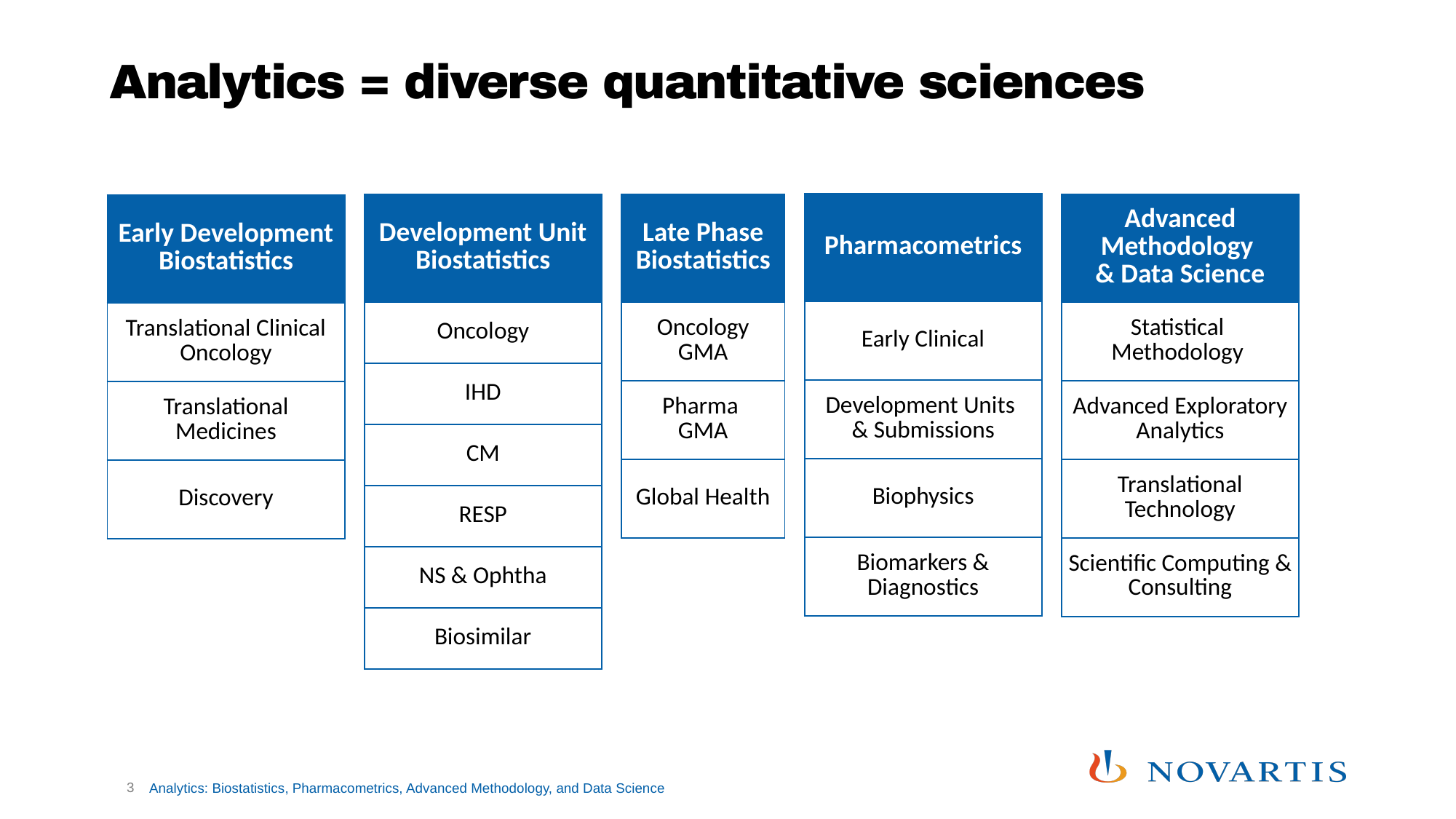

# Analytics = diverse quantitative sciences
| Pharmacometrics |
| --- |
| Early Clinical |
| Development Units & Submissions |
| Biophysics |
| Biomarkers & Diagnostics |
|  |
| Development Unit Biostatistics |
| --- |
| Oncology |
| IHD |
| CM |
| RESP |
| NS & Ophtha |
| Biosimilar |
|  |
| Late Phase Biostatistics |
| --- |
| Oncology GMA |
| Pharma GMA |
| Global Health |
|  |
| Advanced Methodology & Data Science |
| --- |
| Statistical Methodology |
| Advanced Exploratory Analytics |
| Translational Technology |
| Scientific Computing & Consulting |
| Early Development Biostatistics |
| --- |
| Translational Clinical Oncology |
| Translational Medicines |
| Discovery |
|  |
3